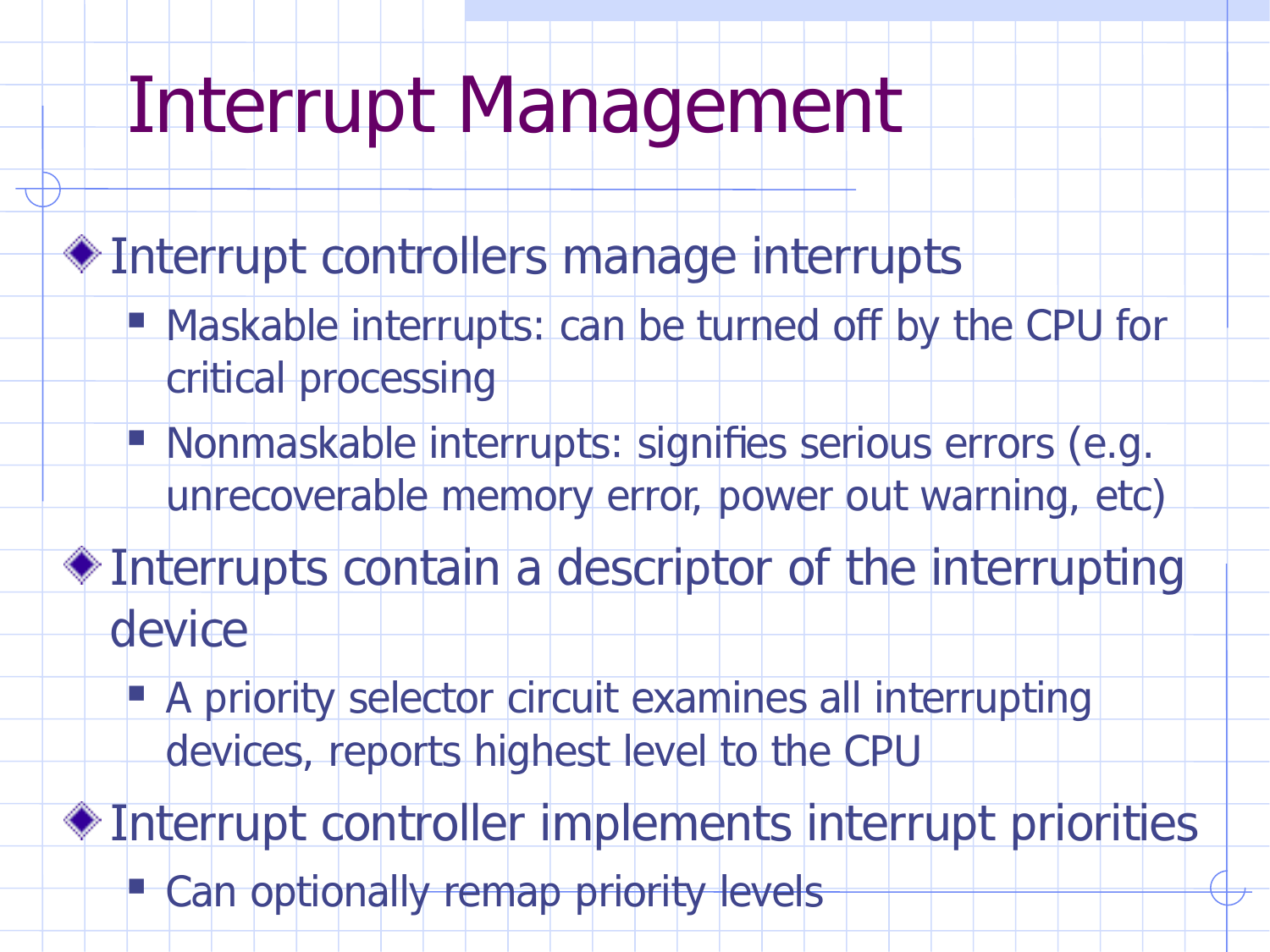

# Interrupt Management
Interrupt controllers manage interrupts
Maskable interrupts: can be turned off by the CPU for critical processing
Nonmaskable interrupts: signifies serious errors (e.g. unrecoverable memory error, power out warning, etc)
Interrupts contain a descriptor of the interrupting device
A priority selector circuit examines all interrupting devices, reports highest level to the CPU
Interrupt controller implements interrupt priorities
Can optionally remap priority levels